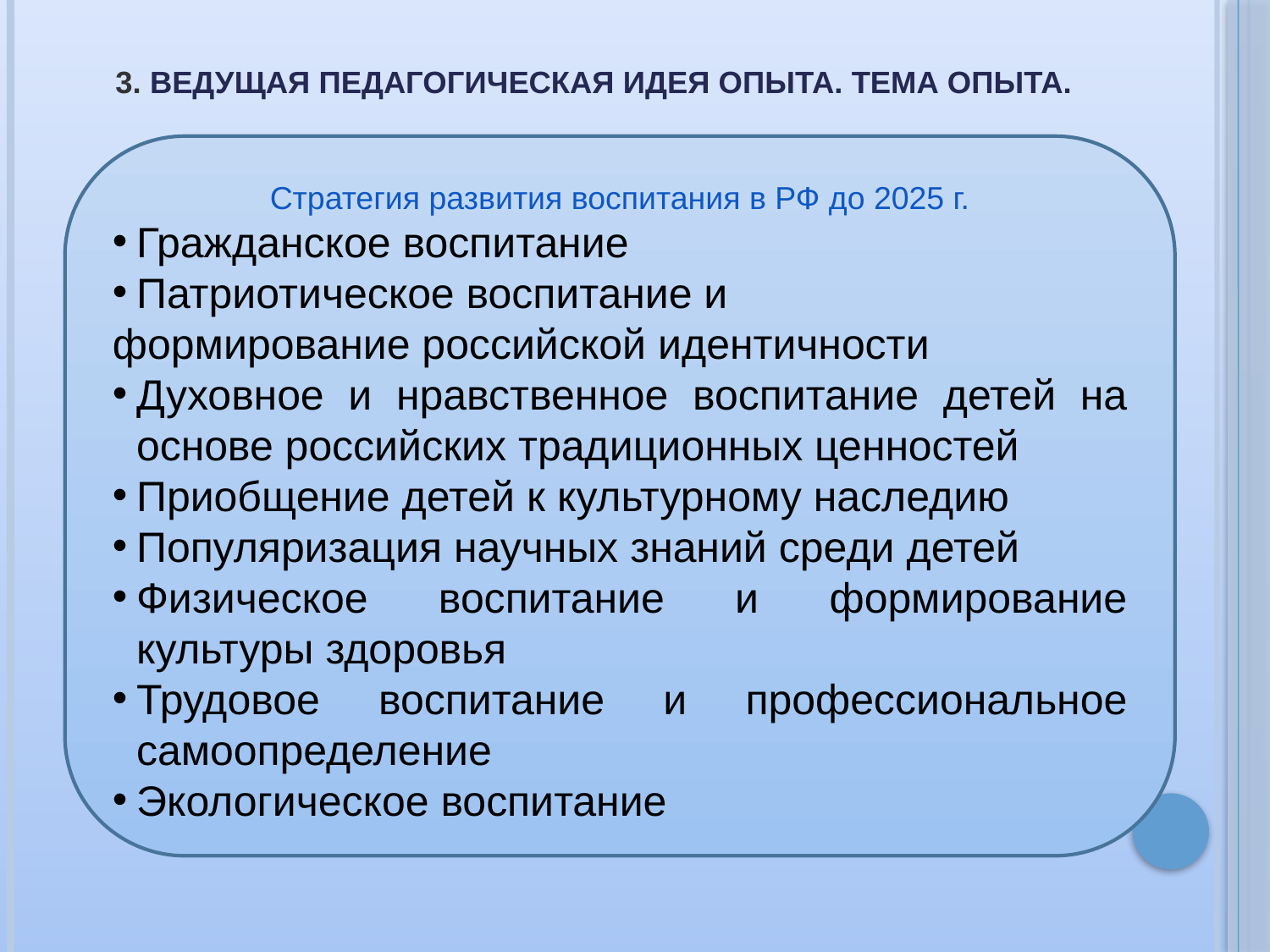

# 3. Ведущая педагогическая идея опыта. Тема опыта.
Стратегия развития воспитания в РФ до 2025 г.

Стратегия развития воспитания в РФ до 2025 г.
Гражданское воспитание
Патриотическое воспитание и
формирование российской идентичности
Духовное и нравственное воспитание детей на основе российских традиционных ценностей
Приобщение детей к культурному наследию
Популяризация научных знаний среди детей
Физическое воспитание и формирование культуры здоровья
Трудовое воспитание и профессиональное самоопределение
Экологическое воспитание